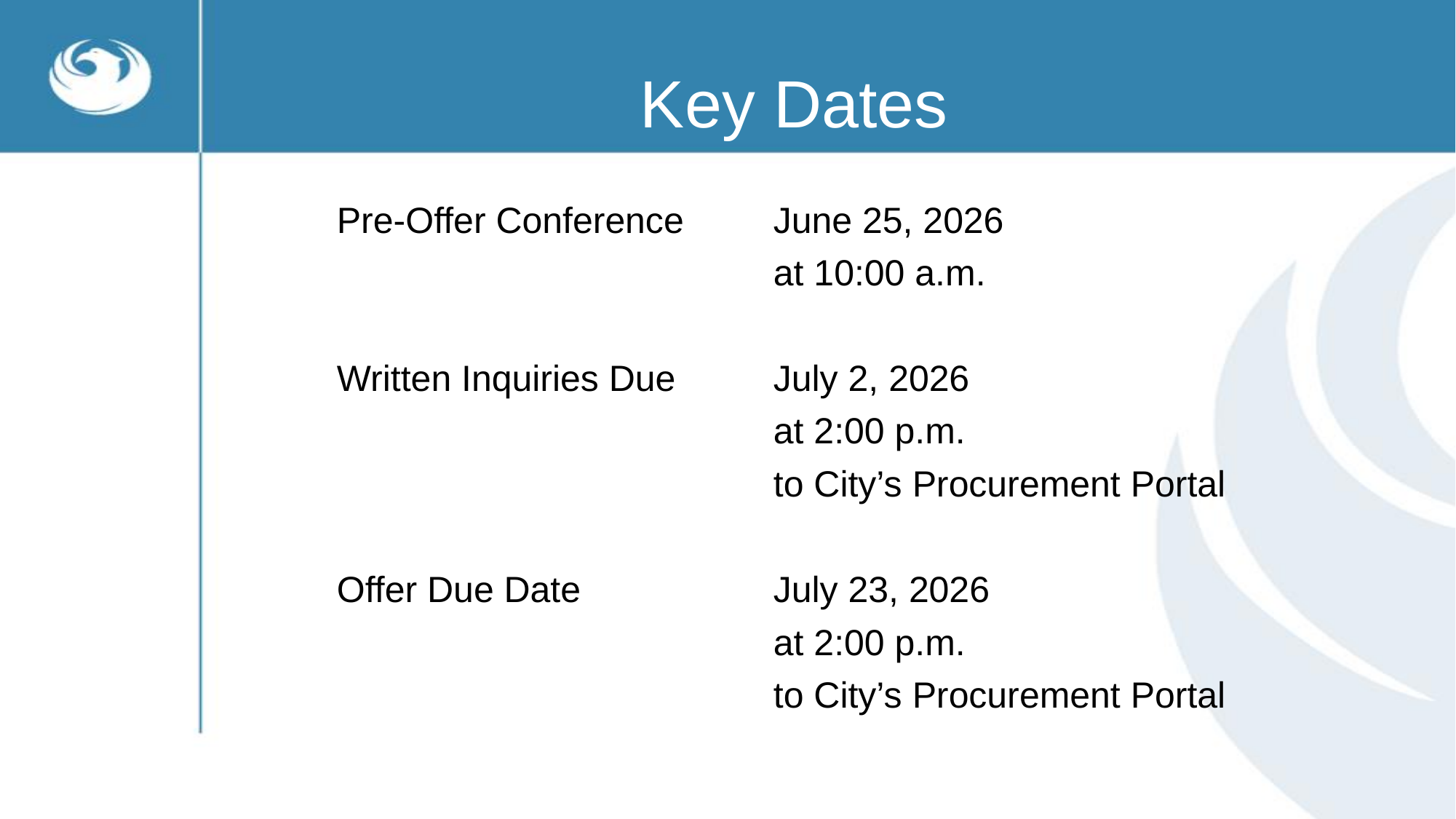

# Key Dates
Pre-Offer Conference	June 25, 2026
				at 10:00 a.m.

Written Inquiries Due	July 2, 2026
				at 2:00 p.m.
				to City’s Procurement Portal

Offer Due Date		July 23, 2026
				at 2:00 p.m.
				to City’s Procurement Portal